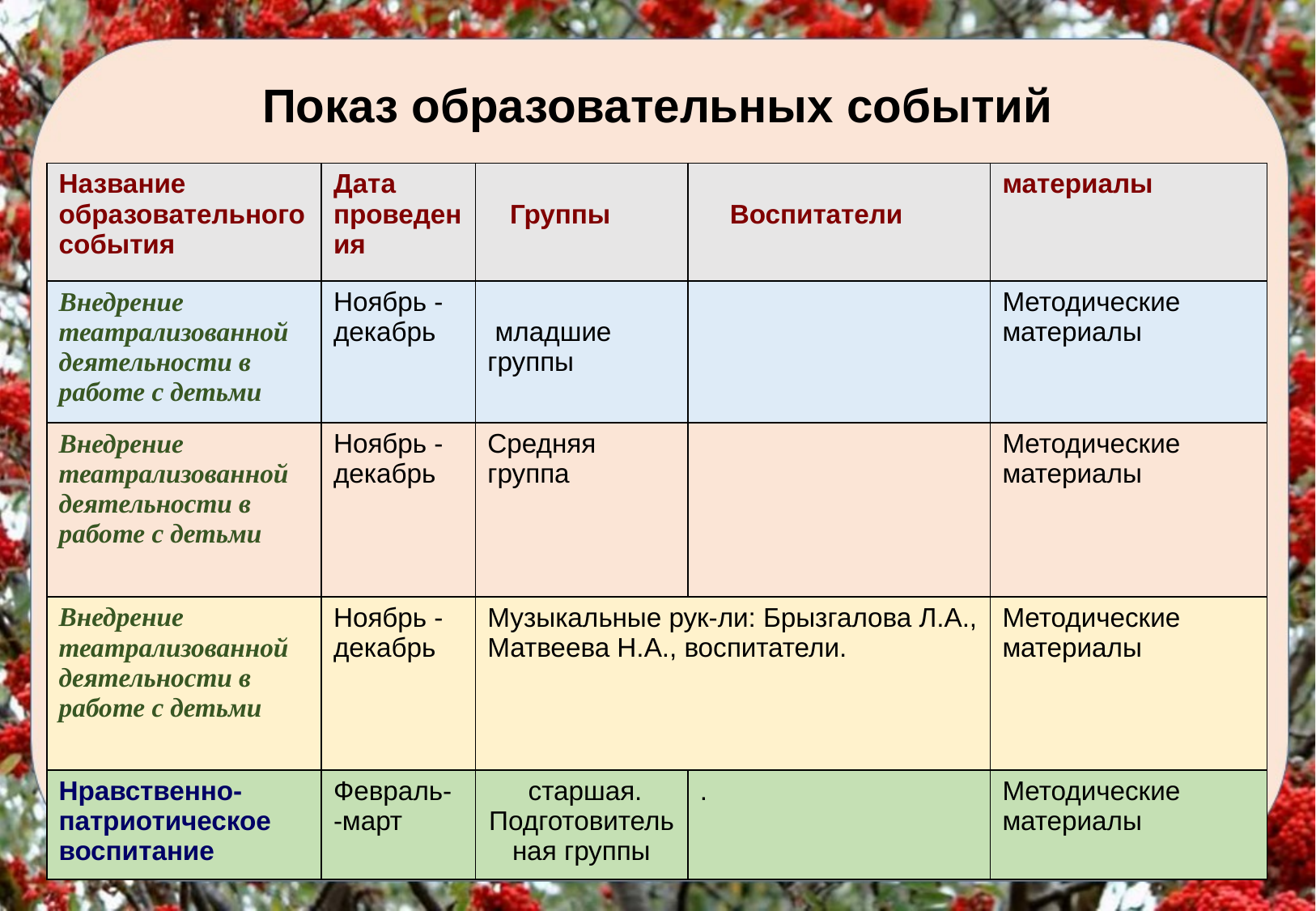

Показ образовательных событий
| Название образовательного события | Дата проведения | Группы | Воспитатели | материалы |
| --- | --- | --- | --- | --- |
| Внедрение театрализованной деятельности в работе с детьми | Ноябрь - декабрь | младшие группы |  | Методические материалы |
| Внедрение театрализованной деятельности в работе с детьми | Ноябрь - декабрь | Средняя группа |  | Методические материалы |
| Внедрение театрализованной деятельности в работе с детьми | Ноябрь - декабрь | Музыкальные рук-ли: Брызгалова Л.А., Матвеева Н.А., воспитатели. |  | Методические материалы |
| Нравственно-патриотическое воспитание | Февраль- -март | старшая. Подготовительная группы | . | Методические материалы |